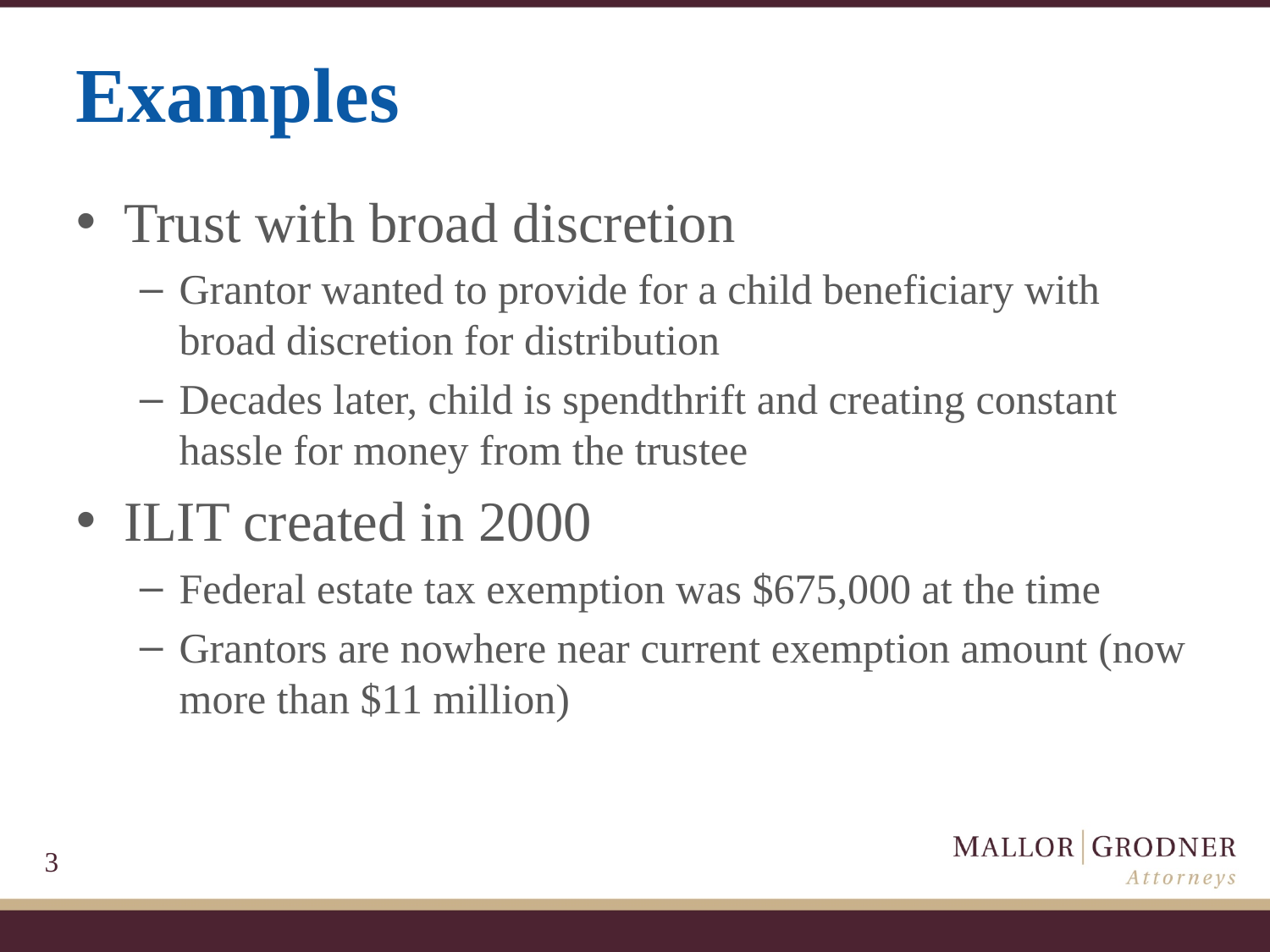

# Examples
Trust with broad discretion
Grantor wanted to provide for a child beneficiary with broad discretion for distribution
Decades later, child is spendthrift and creating constant hassle for money from the trustee
ILIT created in 2000
Federal estate tax exemption was $675,000 at the time
Grantors are nowhere near current exemption amount (now more than $11 million)
3